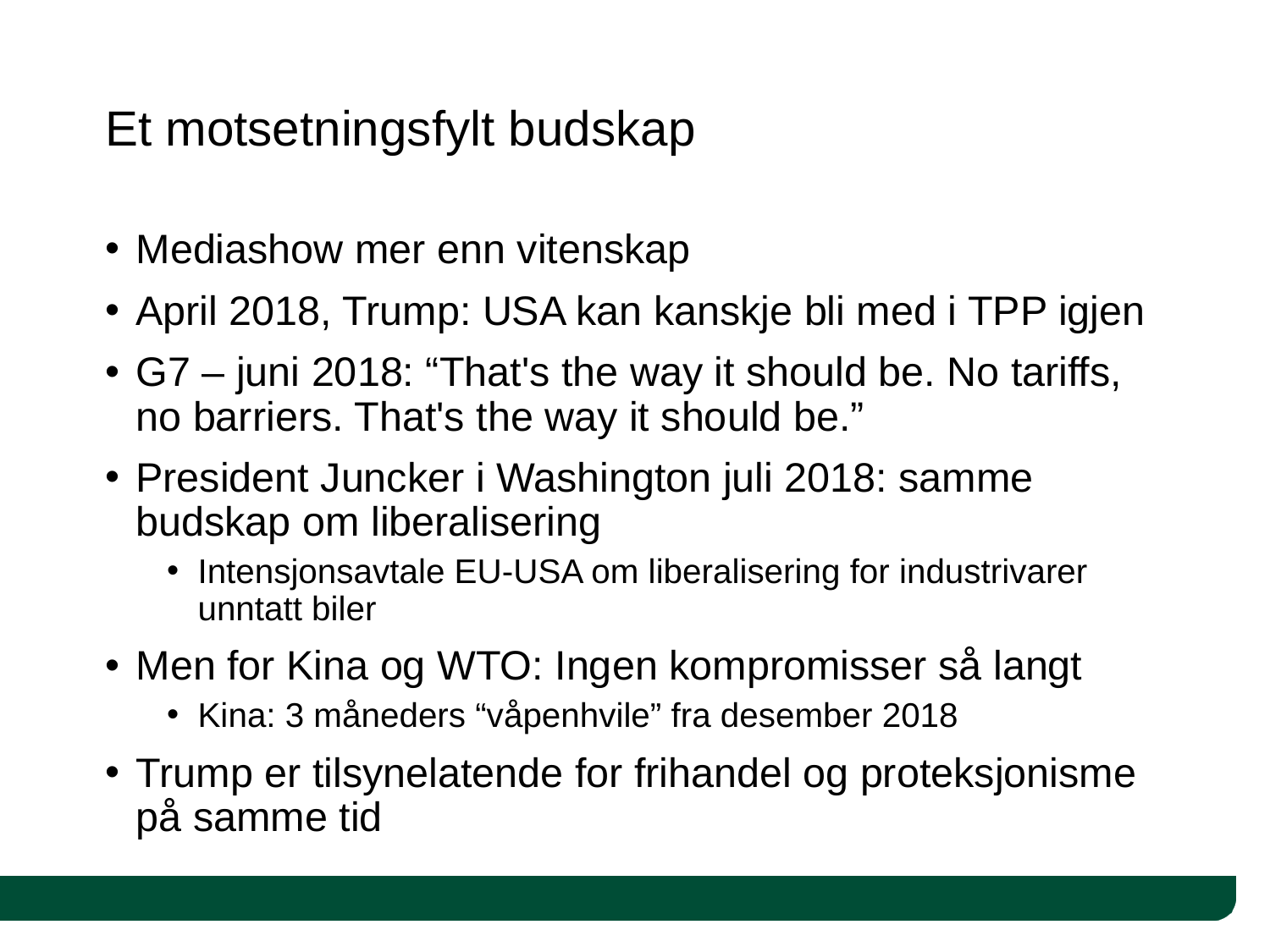

# Et motsetningsfylt budskap
Mediashow mer enn vitenskap
April 2018, Trump: USA kan kanskje bli med i TPP igjen
G7 – juni 2018: “That's the way it should be. No tariffs, no barriers. That's the way it should be.”
President Juncker i Washington juli 2018: samme budskap om liberalisering
Intensjonsavtale EU-USA om liberalisering for industrivarer unntatt biler
Men for Kina og WTO: Ingen kompromisser så langt
Kina: 3 måneders “våpenhvile” fra desember 2018
Trump er tilsynelatende for frihandel og proteksjonisme på samme tid